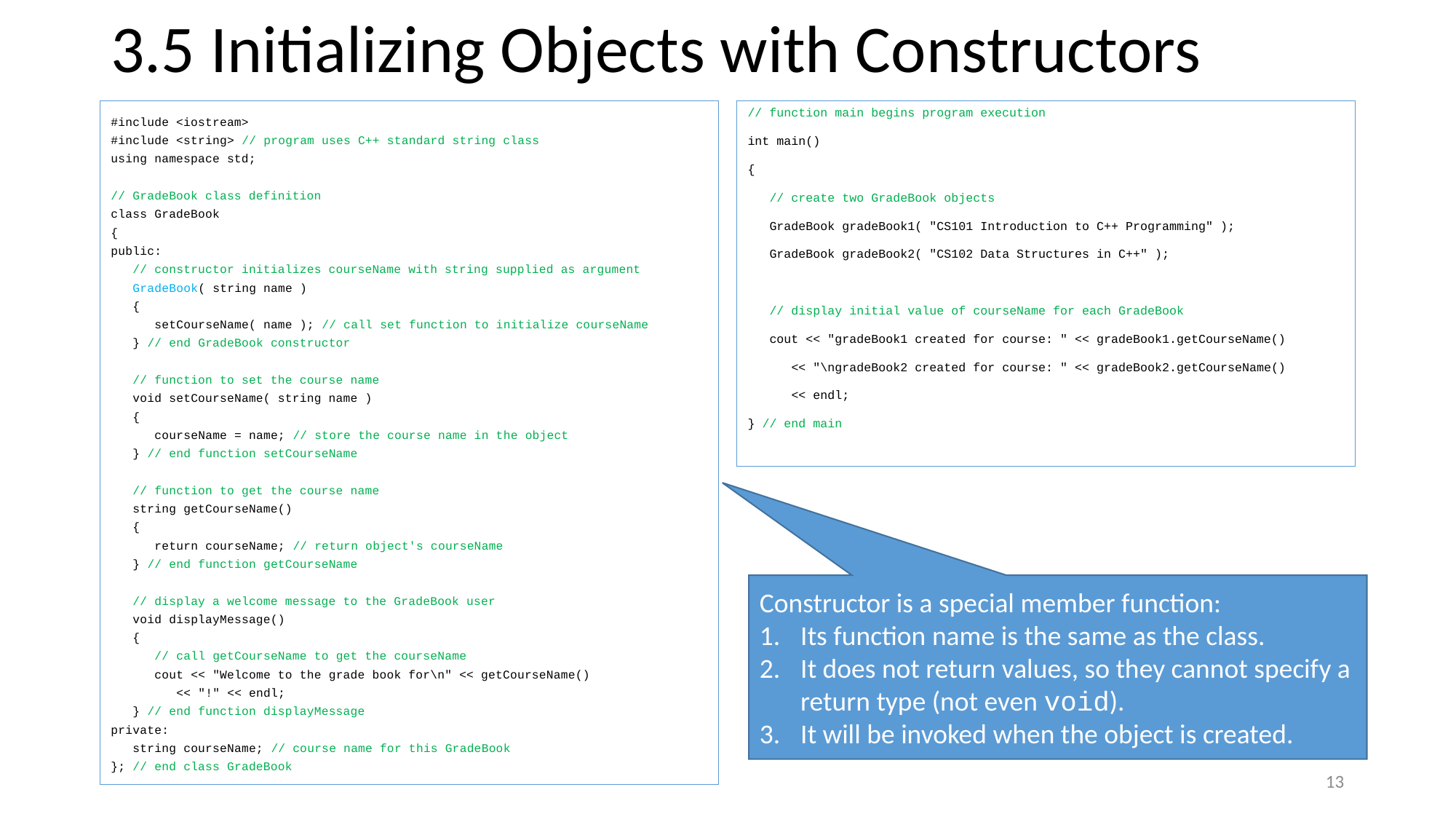

# 3.5 Initializing Objects with Constructors

#include <iostream>
#include <string> // program uses C++ standard string class
using namespace std;

// GradeBook class definition
class GradeBook
{
public:
   // constructor initializes courseName with string supplied as argument
   GradeBook( string name )
   {
      setCourseName( name ); // call set function to initialize courseName
   } // end GradeBook constructor

   // function to set the course name
   void setCourseName( string name )
   {
      courseName = name; // store the course name in the object
   } // end function setCourseName

   // function to get the course name
   string getCourseName()
   {
      return courseName; // return object's courseName
   } // end function getCourseName

   // display a welcome message to the GradeBook user
   void displayMessage()
   {
      // call getCourseName to get the courseName
      cout << "Welcome to the grade book for\n" << getCourseName()
         << "!" << endl;
   } // end function displayMessage
private:
   string courseName; // course name for this GradeBook
}; // end class GradeBook
// function main begins program execution
int main()
{
   // create two GradeBook objects
   GradeBook gradeBook1( "CS101 Introduction to C++ Programming" );
   GradeBook gradeBook2( "CS102 Data Structures in C++" );

   // display initial value of courseName for each GradeBook
   cout << "gradeBook1 created for course: " << gradeBook1.getCourseName()
      << "\ngradeBook2 created for course: " << gradeBook2.getCourseName()
      << endl;
} // end main
Constructor is a special member function:
Its function name is the same as the class.
It does not return values, so they cannot specify a return type (not even void).
It will be invoked when the object is created.
13